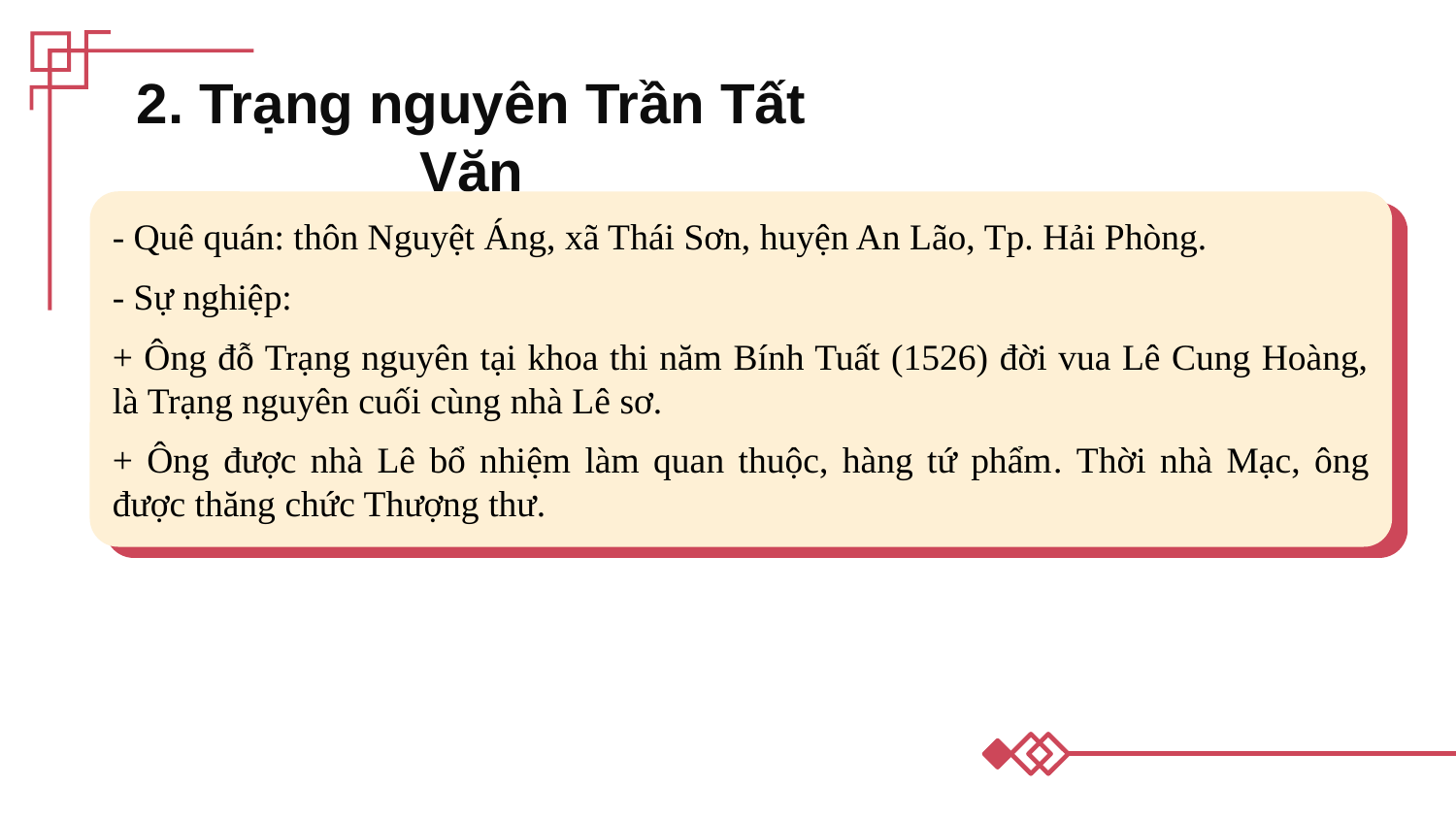

# 2. Trạng nguyên Trần Tất Văn
- Quê quán: thôn Nguyệt Áng, xã Thái Sơn, huyện An Lão, Tp. Hải Phòng.
- Sự nghiệp:
+ Ông đỗ Trạng nguyên tại khoa thi năm Bính Tuất (1526) đời vua Lê Cung Hoàng, là Trạng nguyên cuối cùng nhà Lê sơ.
+ Ông được nhà Lê bổ nhiệm làm quan thuộc, hàng tứ phẩm. Thời nhà Mạc, ông được thăng chức Thượng thư.